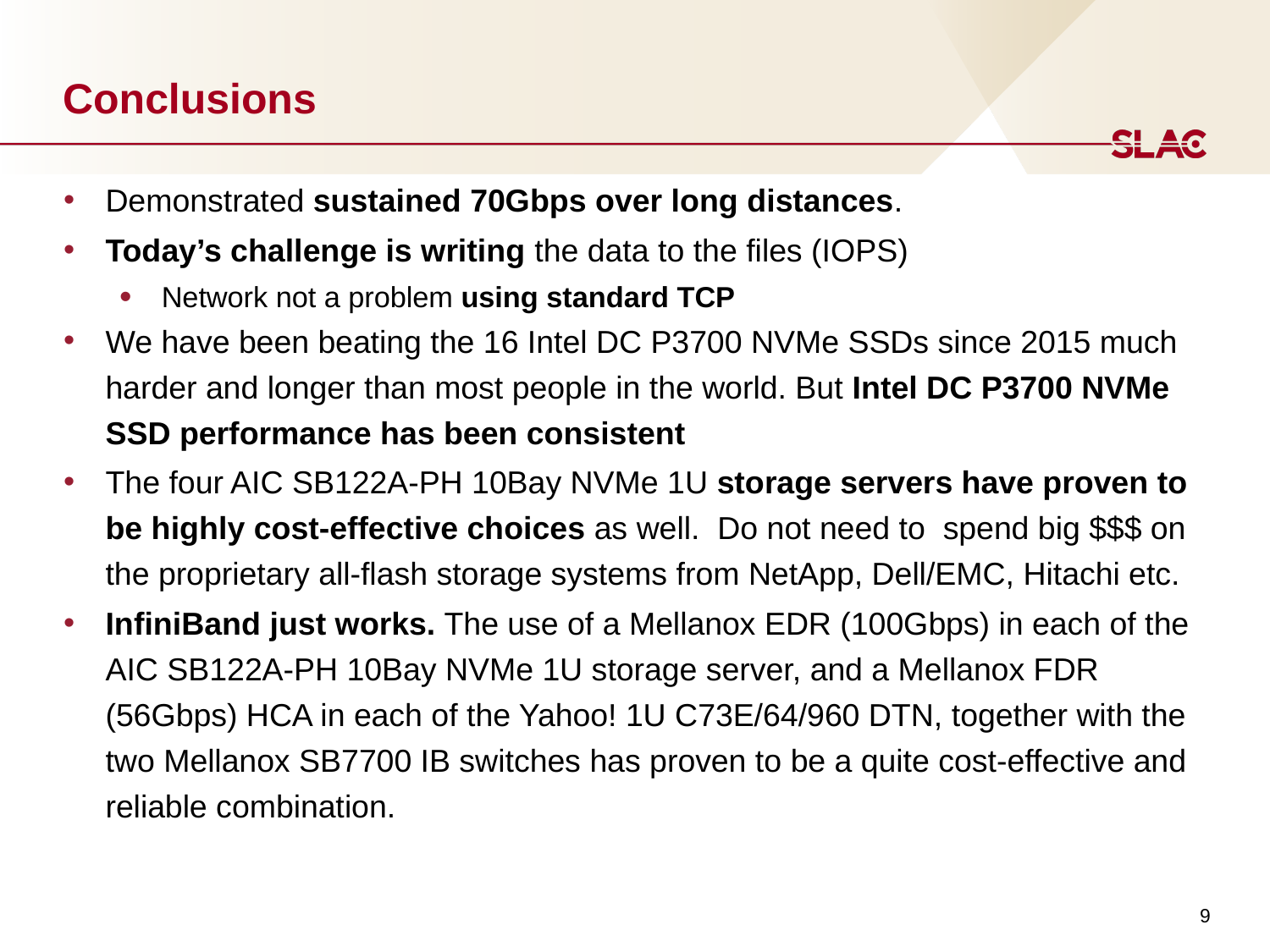

# Conclusions
Demonstrated sustained 70Gbps over long distances.
Today’s challenge is writing the data to the files (IOPS)
Network not a problem using standard TCP
We have been beating the 16 Intel DC P3700 NVMe SSDs since 2015 much harder and longer than most people in the world. But Intel DC P3700 NVMe SSD performance has been consistent
The four AIC SB122A-PH 10Bay NVMe 1U storage servers have proven to be highly cost-effective choices as well.  Do not need to  spend big $$$ on the proprietary all-flash storage systems from NetApp, Dell/EMC, Hitachi etc.
InfiniBand just works. The use of a Mellanox EDR (100Gbps) in each of the AIC SB122A-PH 10Bay NVMe 1U storage server, and a Mellanox FDR (56Gbps) HCA in each of the Yahoo! 1U C73E/64/960 DTN, together with the two Mellanox SB7700 IB switches has proven to be a quite cost-effective and reliable combination.

9